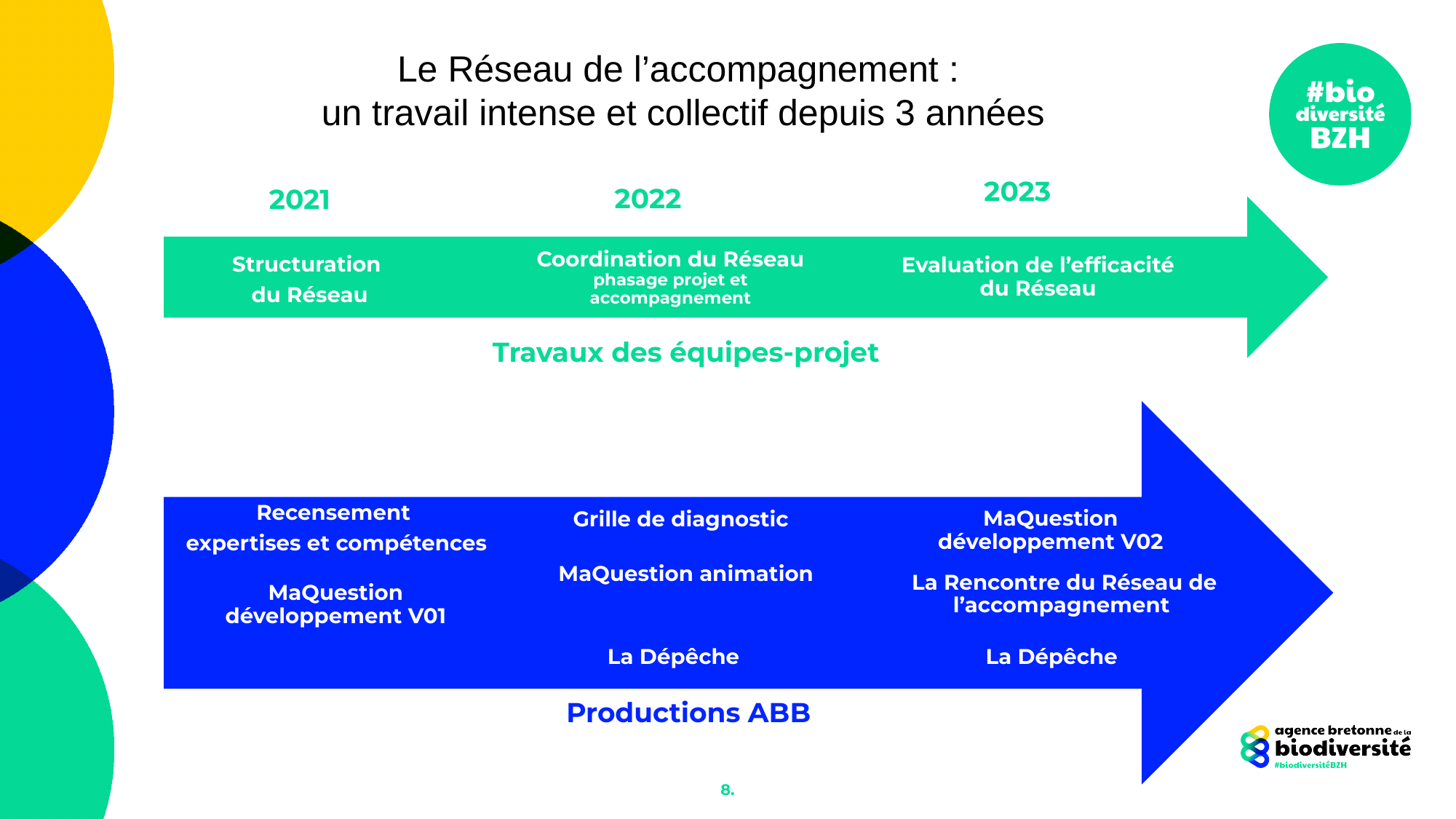

Le Réseau de l’accompagnement :
un travail intense et collectif depuis 3 années
2023
2022
2021

Evaluation de l’efficacité du Réseau

Structuration
du Réseau
Coordination du Réseau phasage projet et accompagnement

Travaux des équipes-projet

Recensement
expertises et compétences
MaQuestion développement V02
 Grille de diagnostic
 MaQuestion animation

La Rencontre du Réseau de l’accompagnement
MaQuestion développement V01

La Dépêche

 La Dépêche
Productions ABB